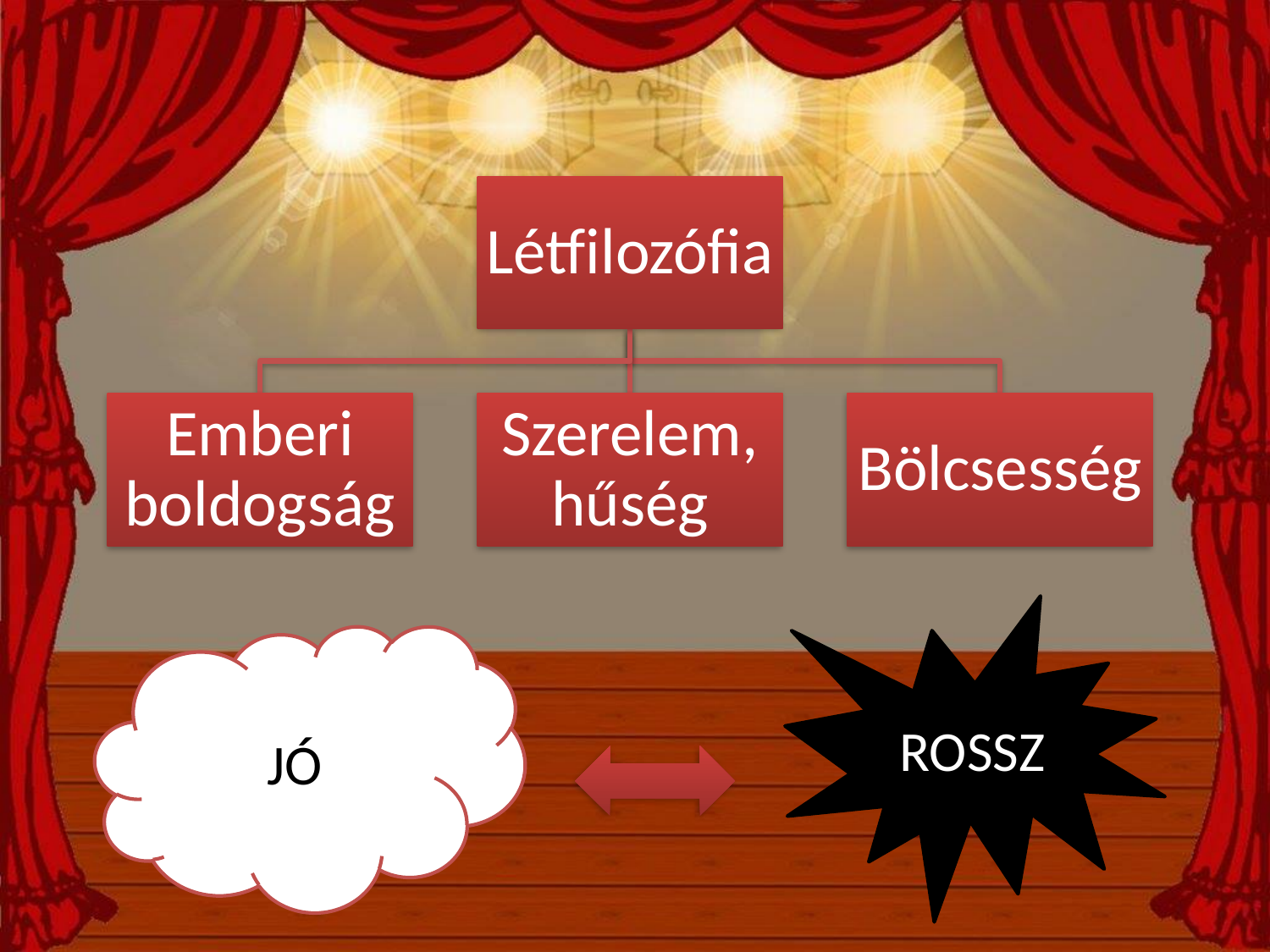

Létfilozófia
Emberi boldogság
Szerelem,
hűség
Bölcsesség
ROSSZ
JÓ